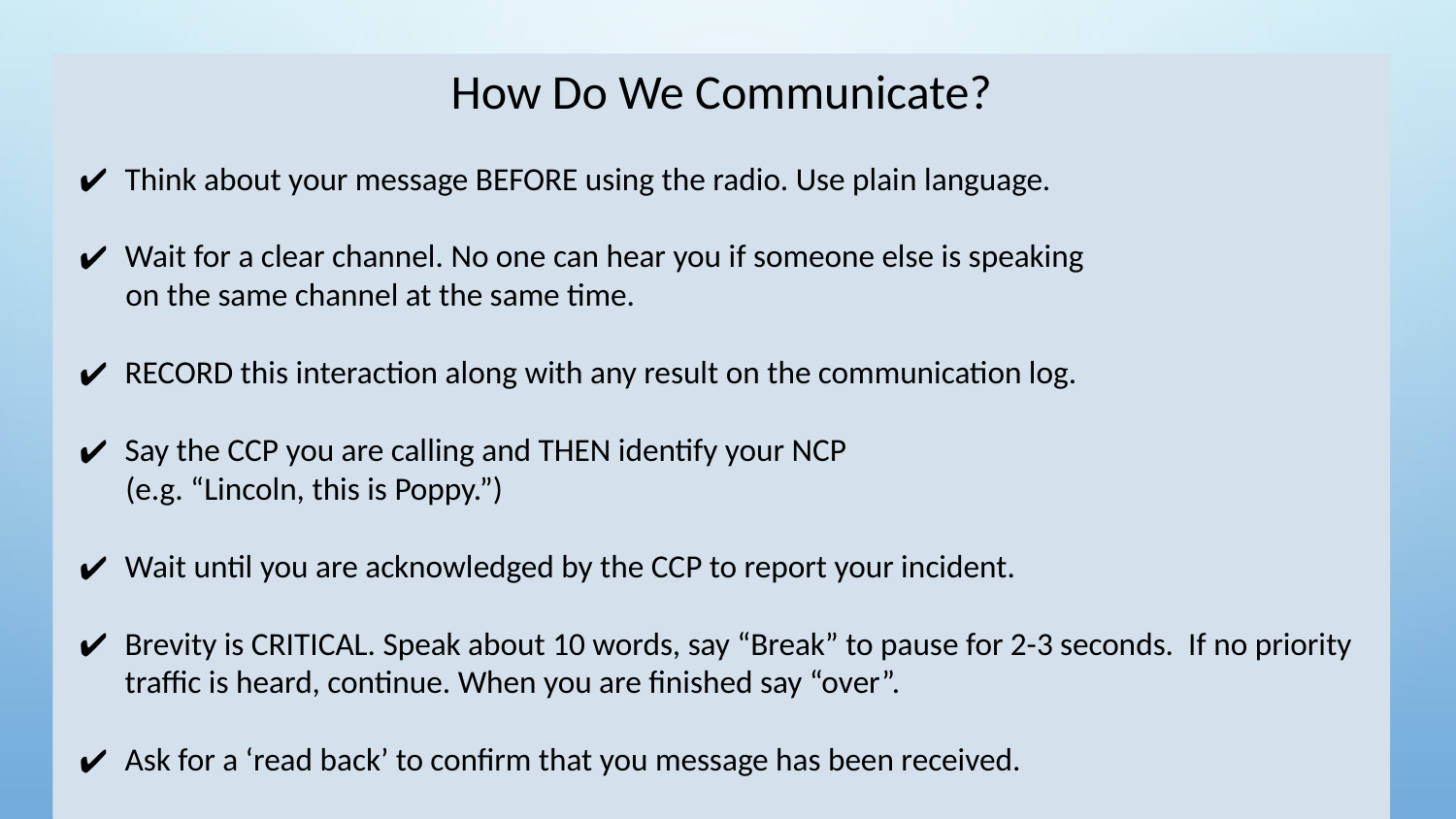

How Do We Communicate?

Think about your message BEFORE using the radio. Use plain language.

Wait for a clear channel. No one can hear you if someone else is speaking
        on the same channel at the same time.

RECORD this interaction along with any result on the communication log.

Say the CCP you are calling and THEN identify your NCP
        (e.g. “Lincoln, this is Poppy.”)

Wait until you are acknowledged by the CCP to report your incident.

Brevity is CRITICAL. Speak about 10 words, say “Break” to pause for 2-3 seconds.  If no priority traffic is heard, continue. When you are finished say “over”.

Ask for a ‘read back’ to confirm that you message has been received.